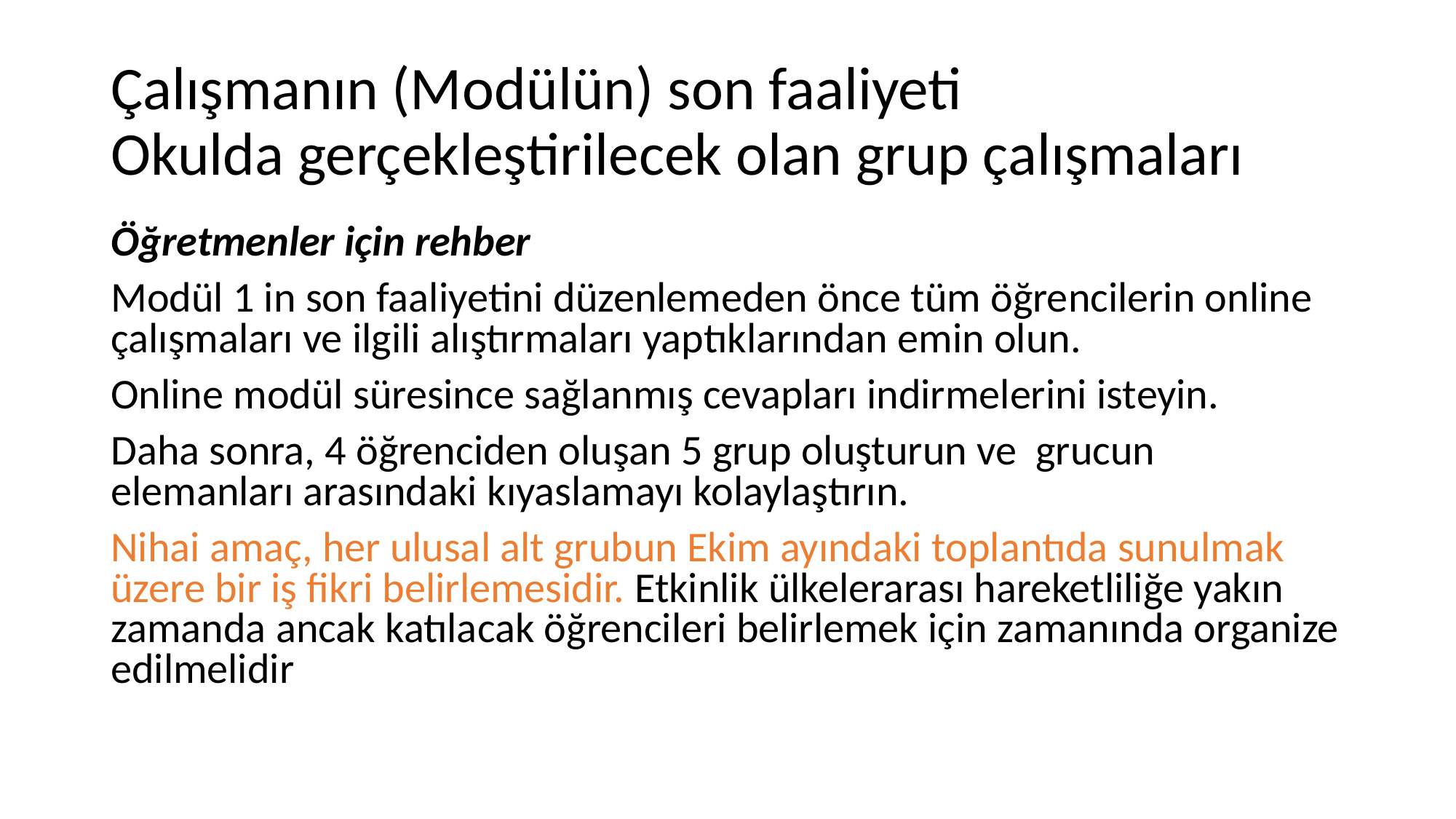

# Çalışmanın (Modülün) son faaliyeti Okulda gerçekleştirilecek olan grup çalışmaları
Öğretmenler için rehber
Modül 1 in son faaliyetini düzenlemeden önce tüm öğrencilerin online çalışmaları ve ilgili alıştırmaları yaptıklarından emin olun.
Online modül süresince sağlanmış cevapları indirmelerini isteyin.
Daha sonra, 4 öğrenciden oluşan 5 grup oluşturun ve  grucun elemanları arasındaki kıyaslamayı kolaylaştırın.
Nihai amaç, her ulusal alt grubun Ekim ayındaki toplantıda sunulmak üzere bir iş fikri belirlemesidir. Etkinlik ülkelerarası hareketliliğe yakın zamanda ancak katılacak öğrencileri belirlemek için zamanında organize edilmelidir